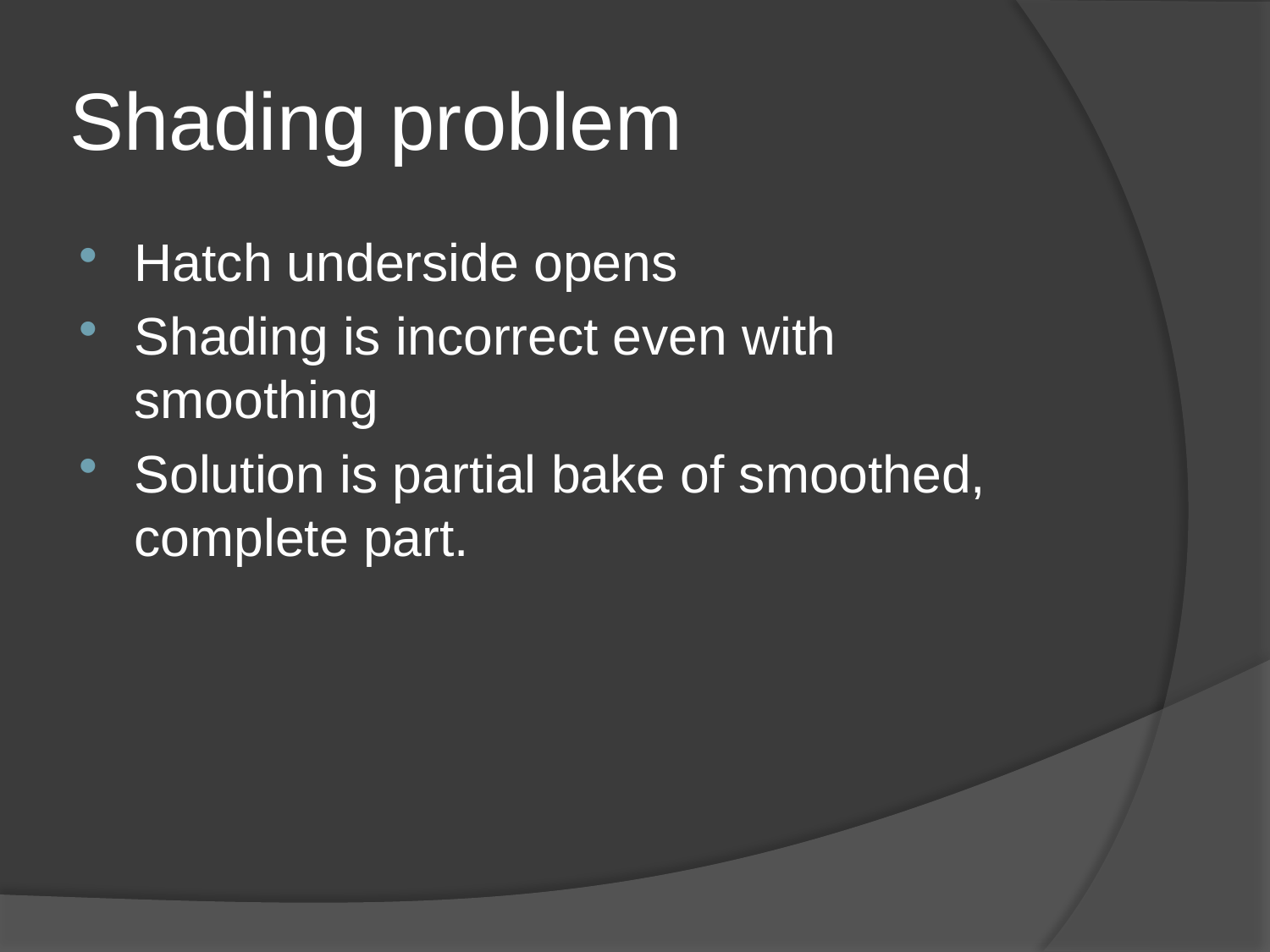

# Shading problem
Hatch underside opens
Shading is incorrect even with smoothing
Solution is partial bake of smoothed, complete part.